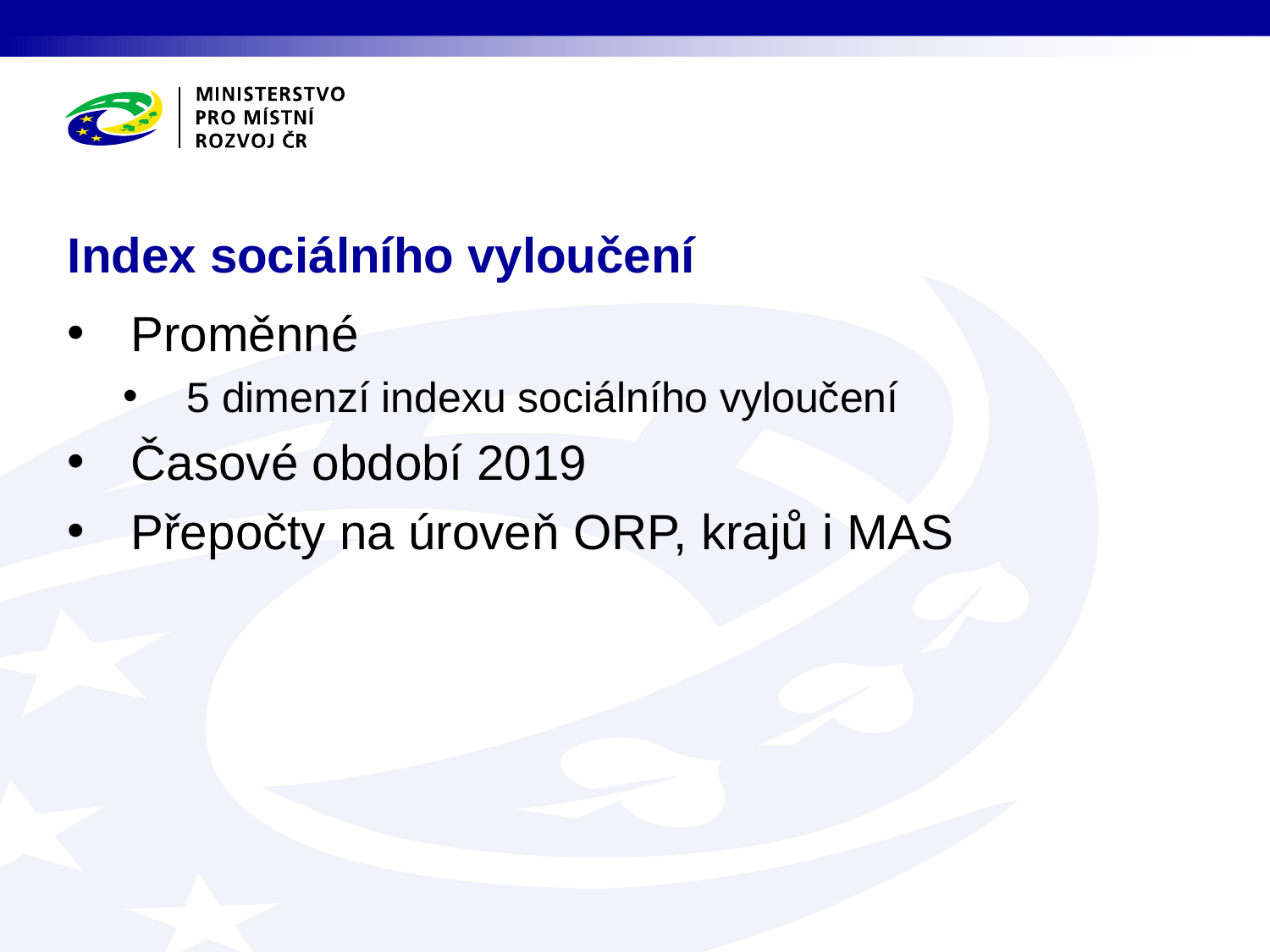

Index sociálního vyloučení
Proměnné
5 dimenzí indexu sociálního vyloučení
Časové období 2019
Přepočty na úroveň ORP, krajů i MAS